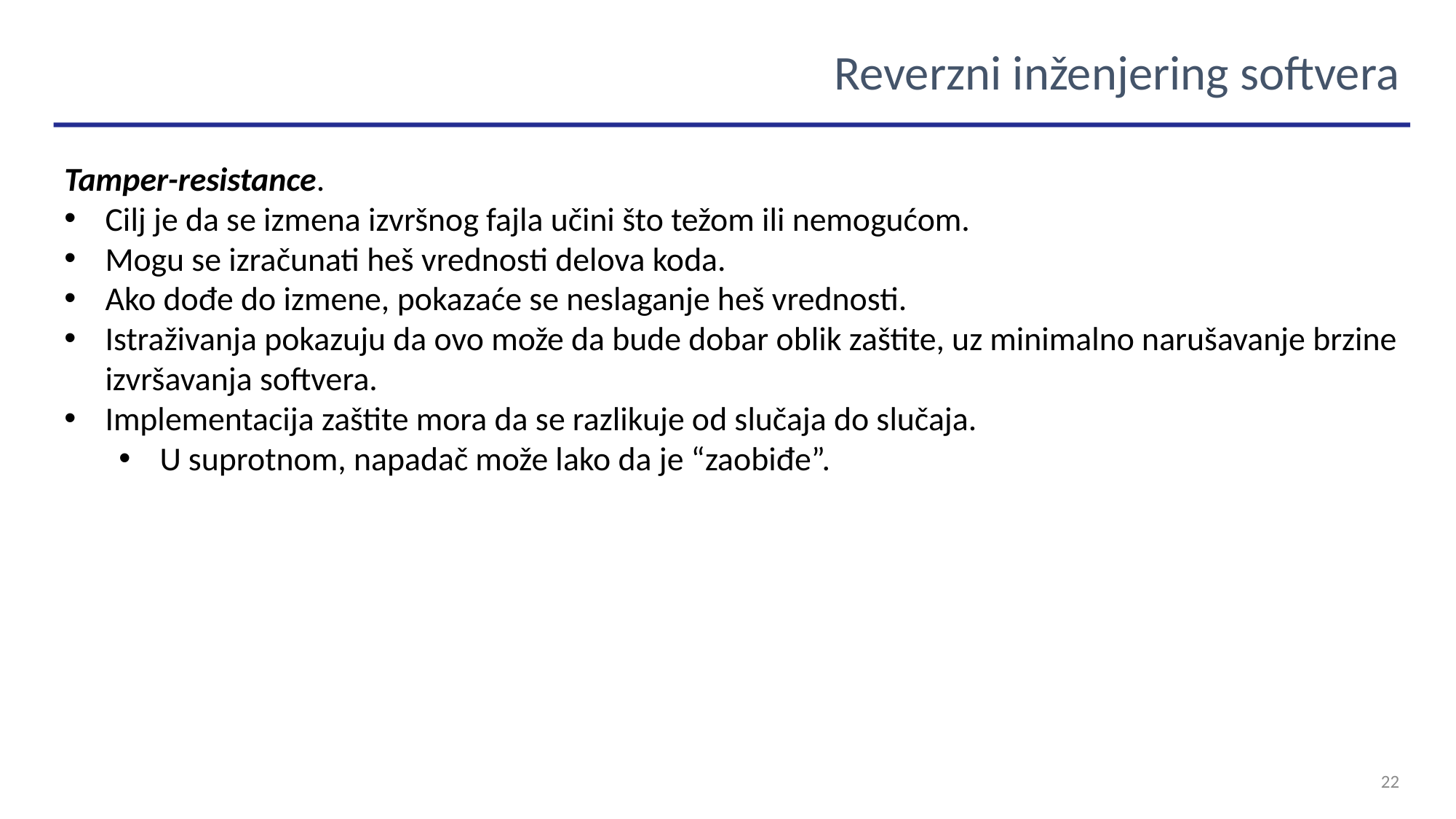

Reverzni inženjering softvera

Tamper-resistance.
Cilj je da se izmena izvršnog fajla učini što težom ili nemogućom.
Mogu se izračunati heš vrednosti delova koda.
Ako dođe do izmene, pokazaće se neslaganje heš vrednosti.
Istraživanja pokazuju da ovo može da bude dobar oblik zaštite, uz minimalno narušavanje brzine izvršavanja softvera.
Implementacija zaštite mora da se razlikuje od slučaja do slučaja.
U suprotnom, napadač može lako da je “zaobiđe”.
22